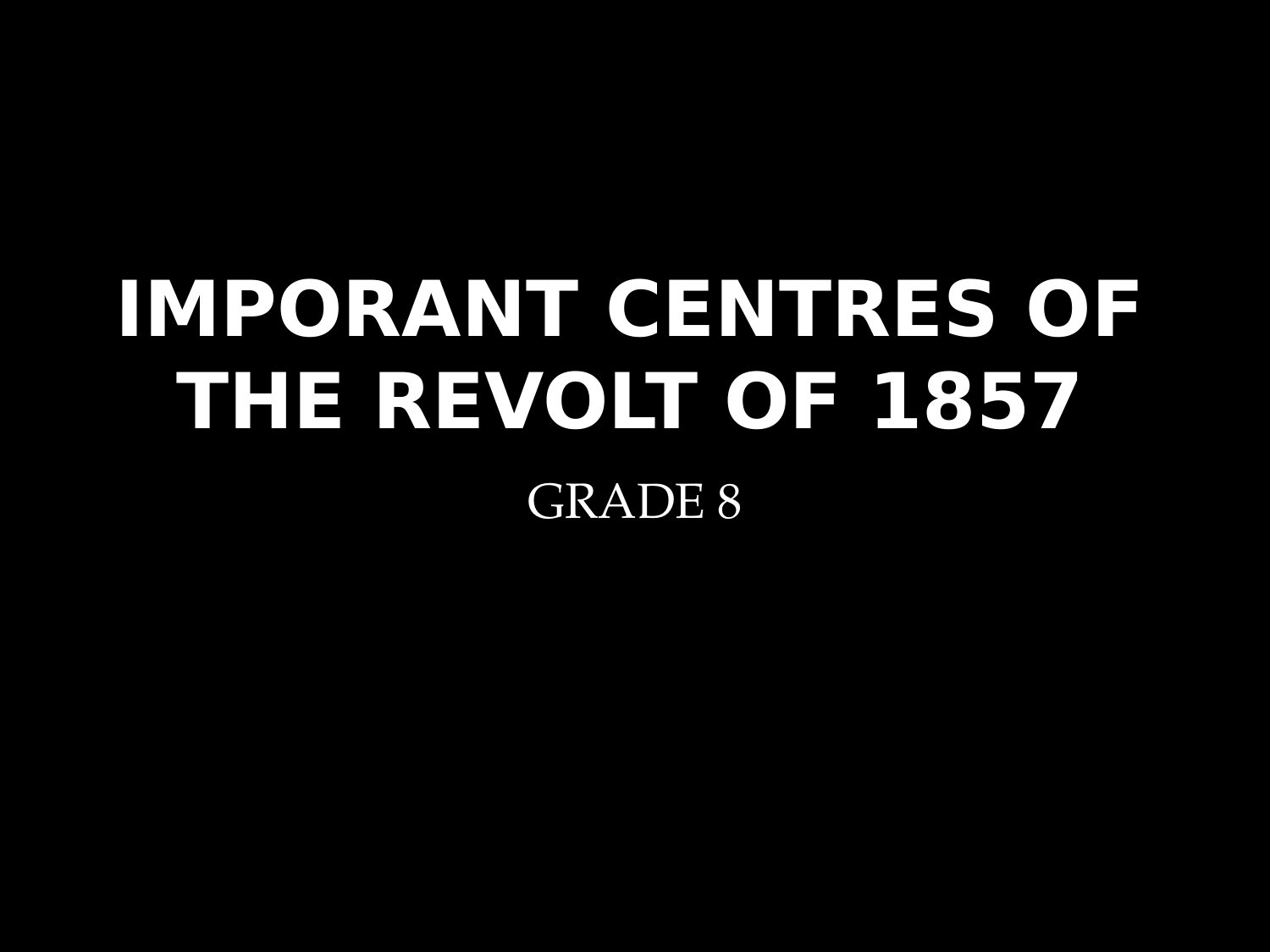

# IMPORANT CENTRES OF THE REVOLT OF 1857
GRADE 8